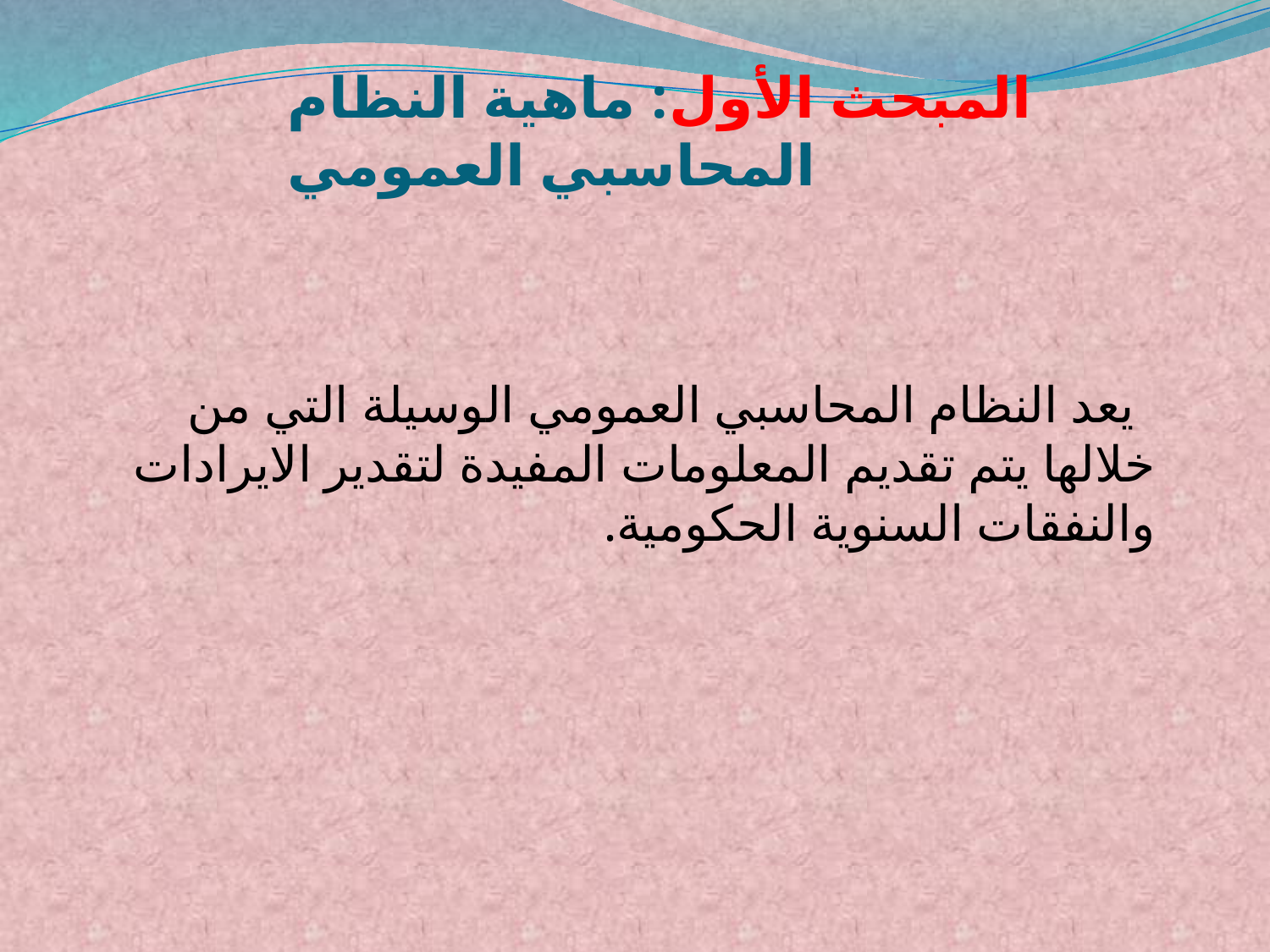

# المبحث الأول: ماهية النظام المحاسبي العمومي
     يعد النظام المحاسبي العمومي الوسيلة التي من خلالها يتم تقديم المعلومات المفيدة لتقدير الايرادات والنفقات السنوية الحكومية.